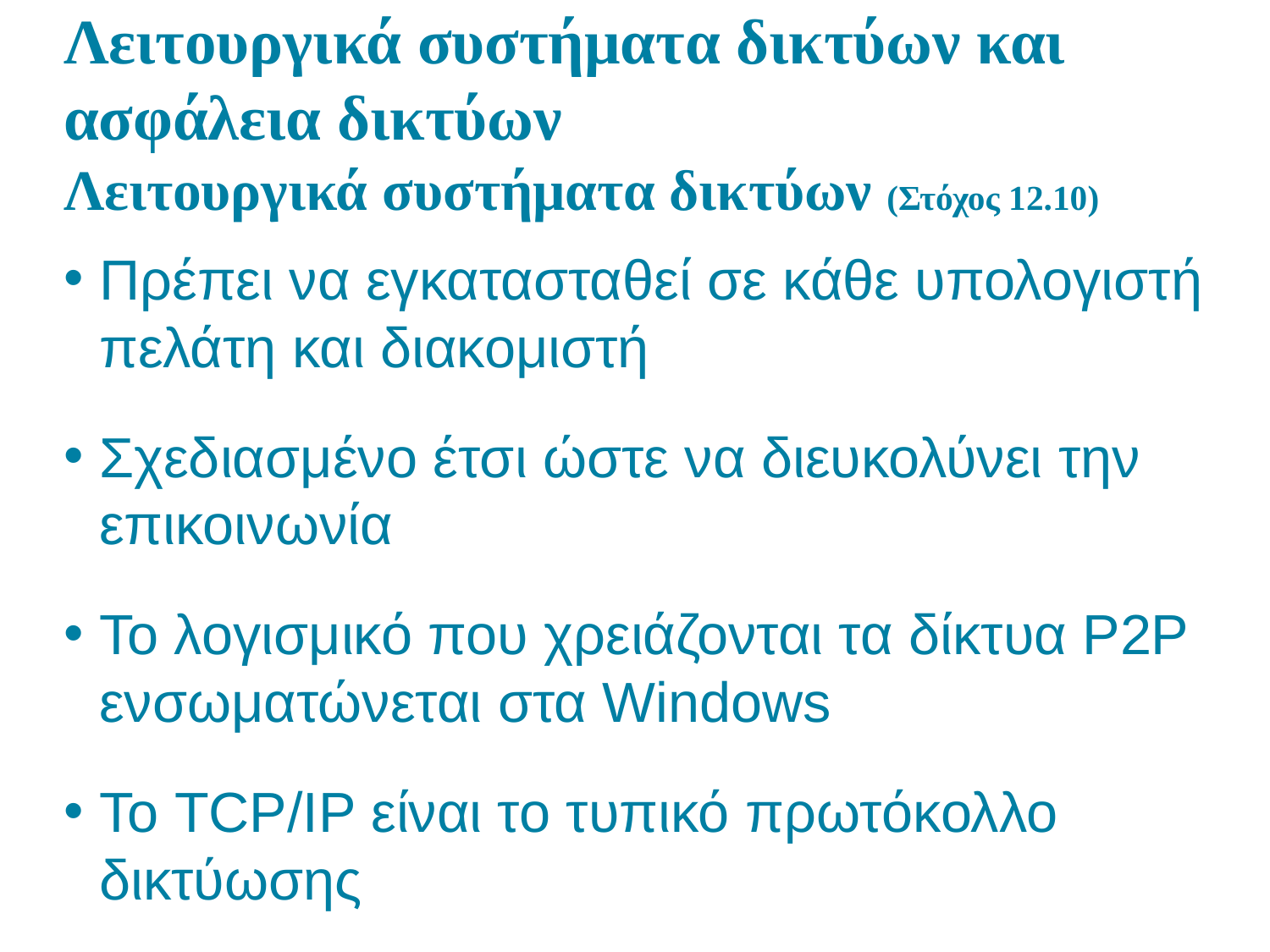

# Λειτουργικά συστήματα δικτύων και ασφάλεια δικτύων Λειτουργικά συστήματα δικτύων (Στόχος 12.10)
Πρέπει να εγκατασταθεί σε κάθε υπολογιστή πελάτη και διακομιστή
Σχεδιασμένο έτσι ώστε να διευκολύνει την επικοινωνία
Το λογισμικό που χρειάζονται τα δίκτυα P2P ενσωματώνεται στα Windows
Το TCP/IP είναι το τυπικό πρωτόκολλο δικτύωσης